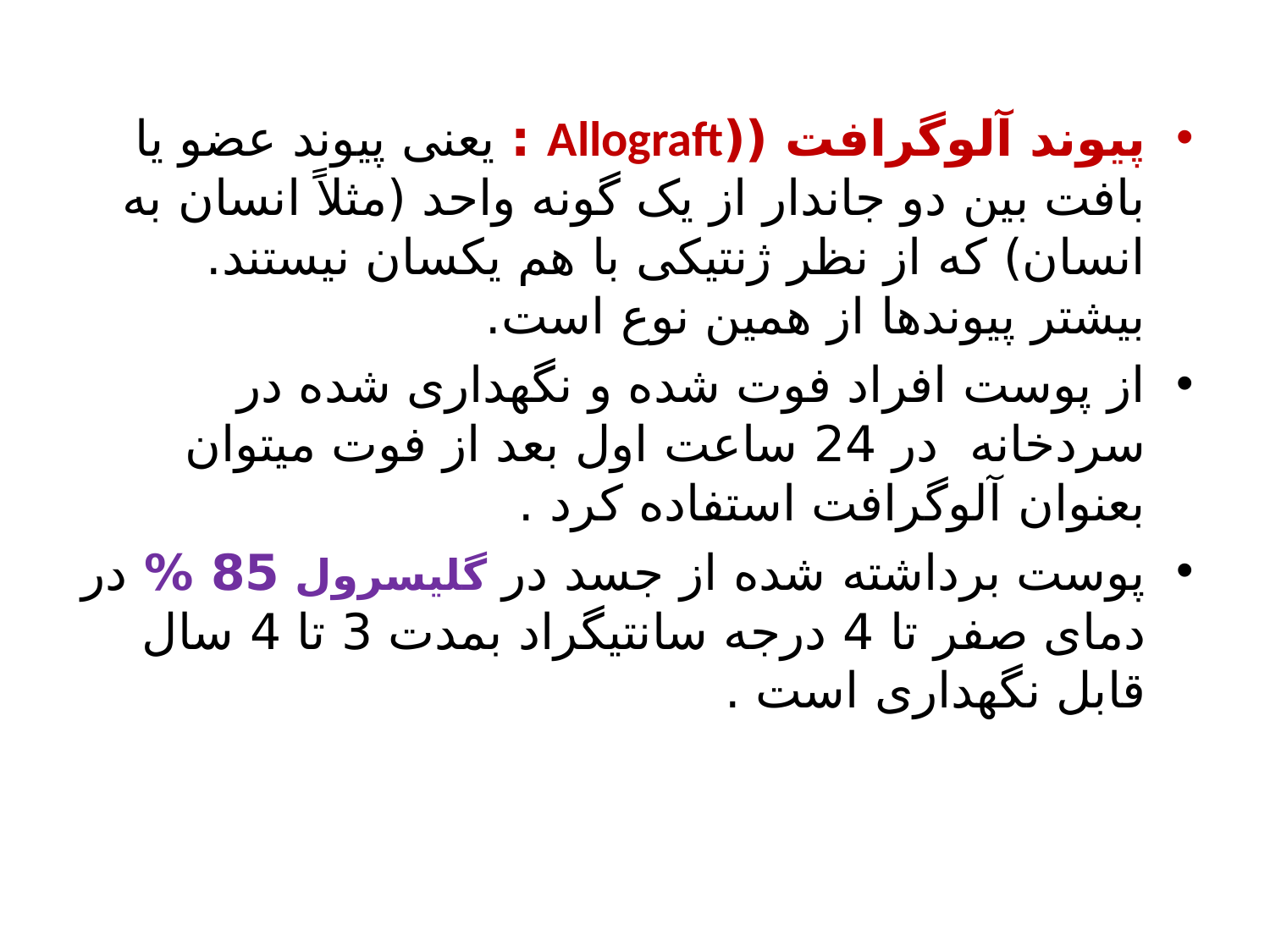

پیوند آلوگرافت ((Allograft : یعنی پیوند عضو یا بافت بین دو جاندار از یک گونه واحد (مثلاً انسان به انسان) که از نظر ژنتیکی با هم یکسان نیستند. بیشتر پیوندها از همین نوع است.
از پوست افراد فوت شده و نگهداری شده در سردخانه  در 24 ساعت اول بعد از فوت میتوان بعنوان آلوگرافت استفاده کرد .
پوست برداشته شده از جسد در گلیسرول 85 % در دمای صفر تا 4 درجه سانتیگراد بمدت 3 تا 4 سال قابل نگهداری است .